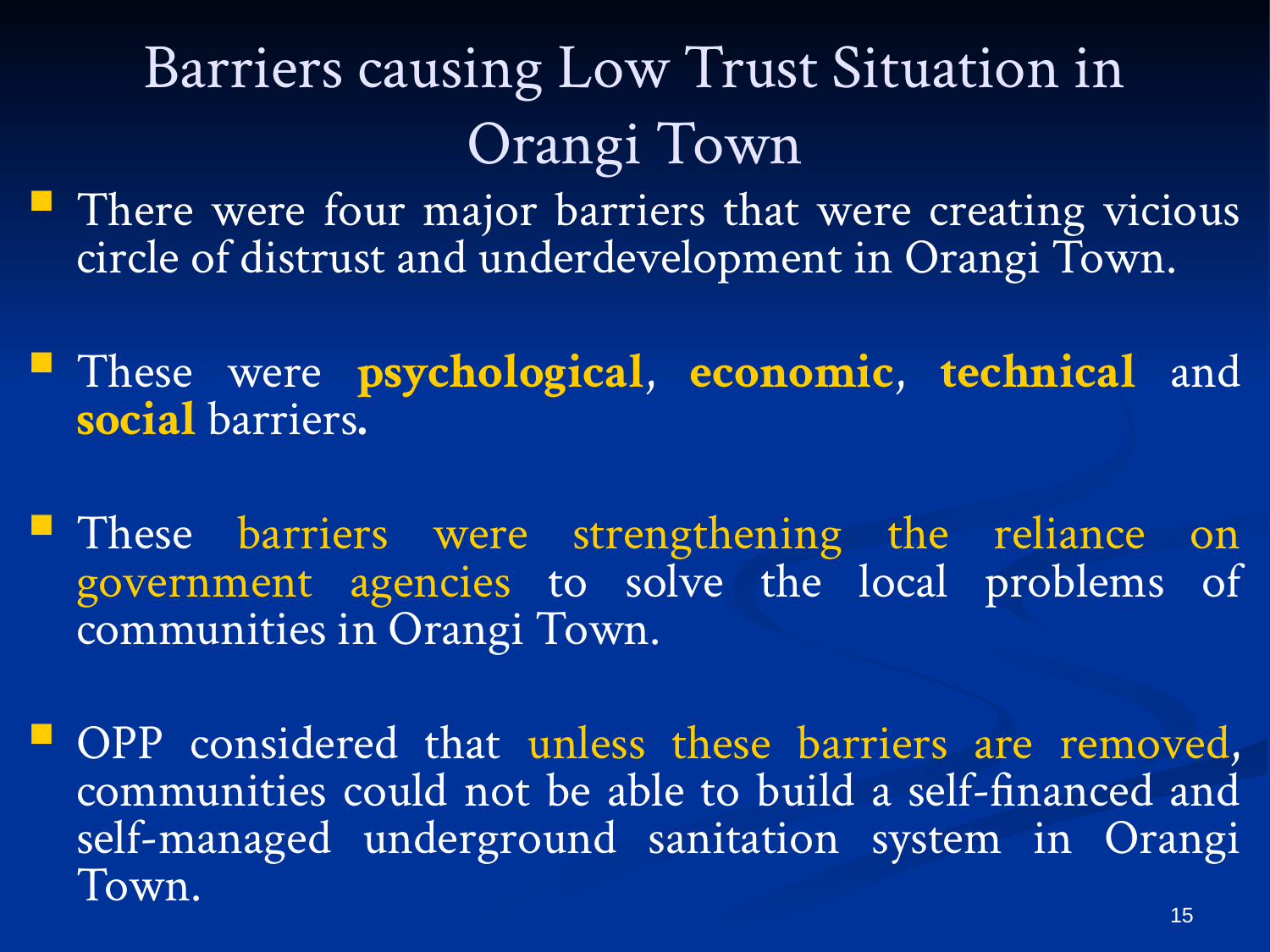

# Barriers causing Low Trust Situation in Orangi Town
There were four major barriers that were creating vicious circle of distrust and underdevelopment in Orangi Town.

These were psychological, economic, technical and social barriers.

These barriers were strengthening the reliance on government agencies to solve the local problems of communities in Orangi Town.

OPP considered that unless these barriers are removed, communities could not be able to build a self-financed and self-managed underground sanitation system in Orangi Town.
15